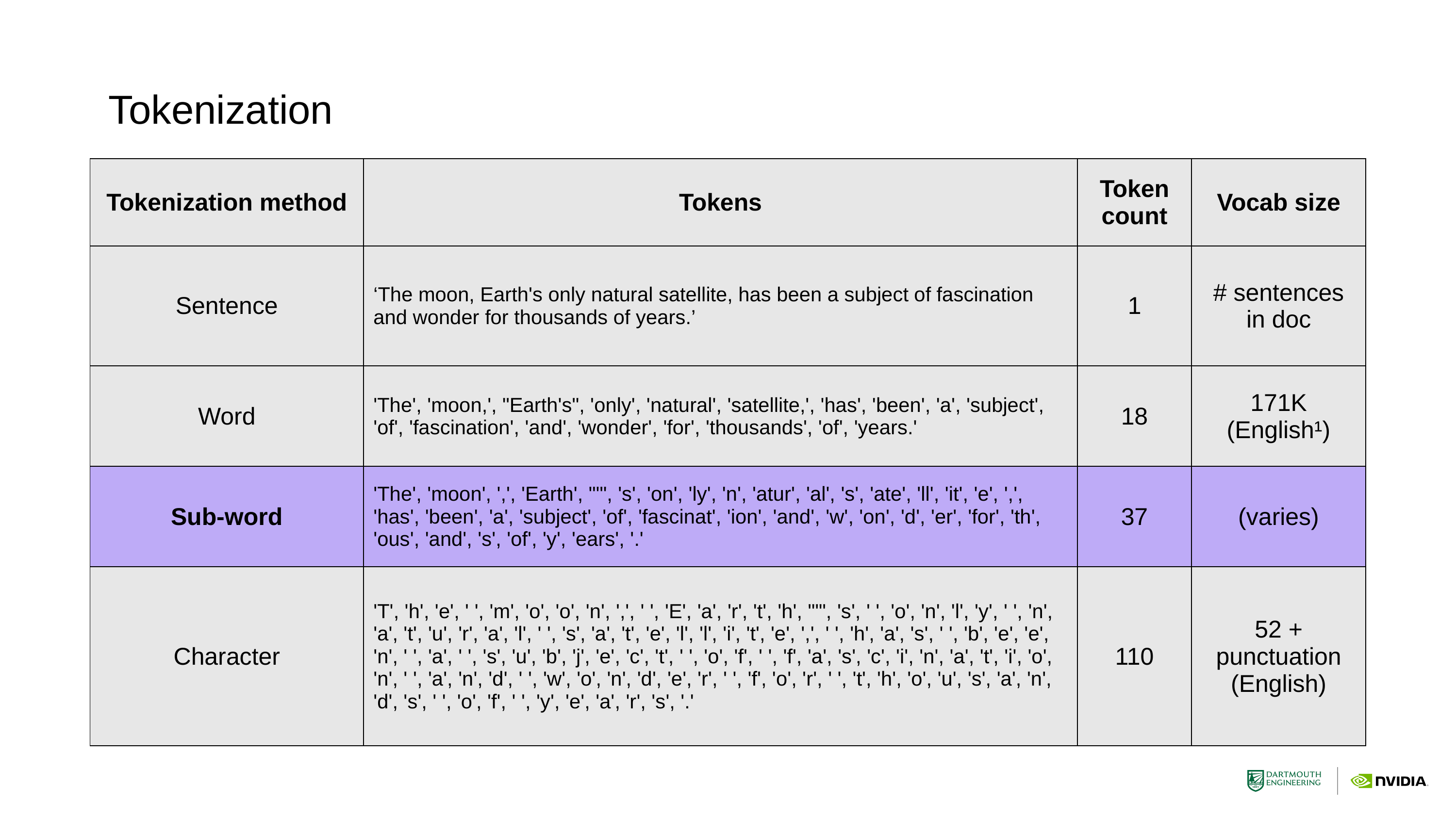

# Tokenization
| Tokenization method | Tokens | Token count | Vocab size |
| --- | --- | --- | --- |
| Sentence | ‘The moon, Earth's only natural satellite, has been a subject of fascination and wonder for thousands of years.’ | 1 | # sentences in doc |
| Word | 'The', 'moon,', "Earth's", 'only', 'natural', 'satellite,', 'has', 'been', 'a', 'subject', 'of', 'fascination', 'and', 'wonder', 'for', 'thousands', 'of', 'years.' | 18 | 171K (English¹) |
| Sub-word | 'The', 'moon', ',', 'Earth', "'", 's', 'on', 'ly', 'n', 'atur', 'al', 's', 'ate', 'll', 'it', 'e', ',', 'has', 'been', 'a', 'subject', 'of', 'fascinat', 'ion', 'and', 'w', 'on', 'd', 'er', 'for', 'th', 'ous', 'and', 's', 'of', 'y', 'ears', '.' | 37 | (varies) |
| Character | 'T', 'h', 'e', ' ', 'm', 'o', 'o', 'n', ',', ' ', 'E', 'a', 'r', 't', 'h', "'", 's', ' ', 'o', 'n', 'l', 'y', ' ', 'n', 'a', 't', 'u', 'r', 'a', 'l', ' ', 's', 'a', 't', 'e', 'l', 'l', 'i', 't', 'e', ',', ' ', 'h', 'a', 's', ' ', 'b', 'e', 'e', 'n', ' ', 'a', ' ', 's', 'u', 'b', 'j', 'e', 'c', 't', ' ', 'o', 'f', ' ', 'f', 'a', 's', 'c', 'i', 'n', 'a', 't', 'i', 'o', 'n', ' ', 'a', 'n', 'd', ' ', 'w', 'o', 'n', 'd', 'e', 'r', ' ', 'f', 'o', 'r', ' ', 't', 'h', 'o', 'u', 's', 'a', 'n', 'd', 's', ' ', 'o', 'f', ' ', 'y', 'e', 'a', 'r', 's', '.' | 110 | 52 + punctuation (English) |